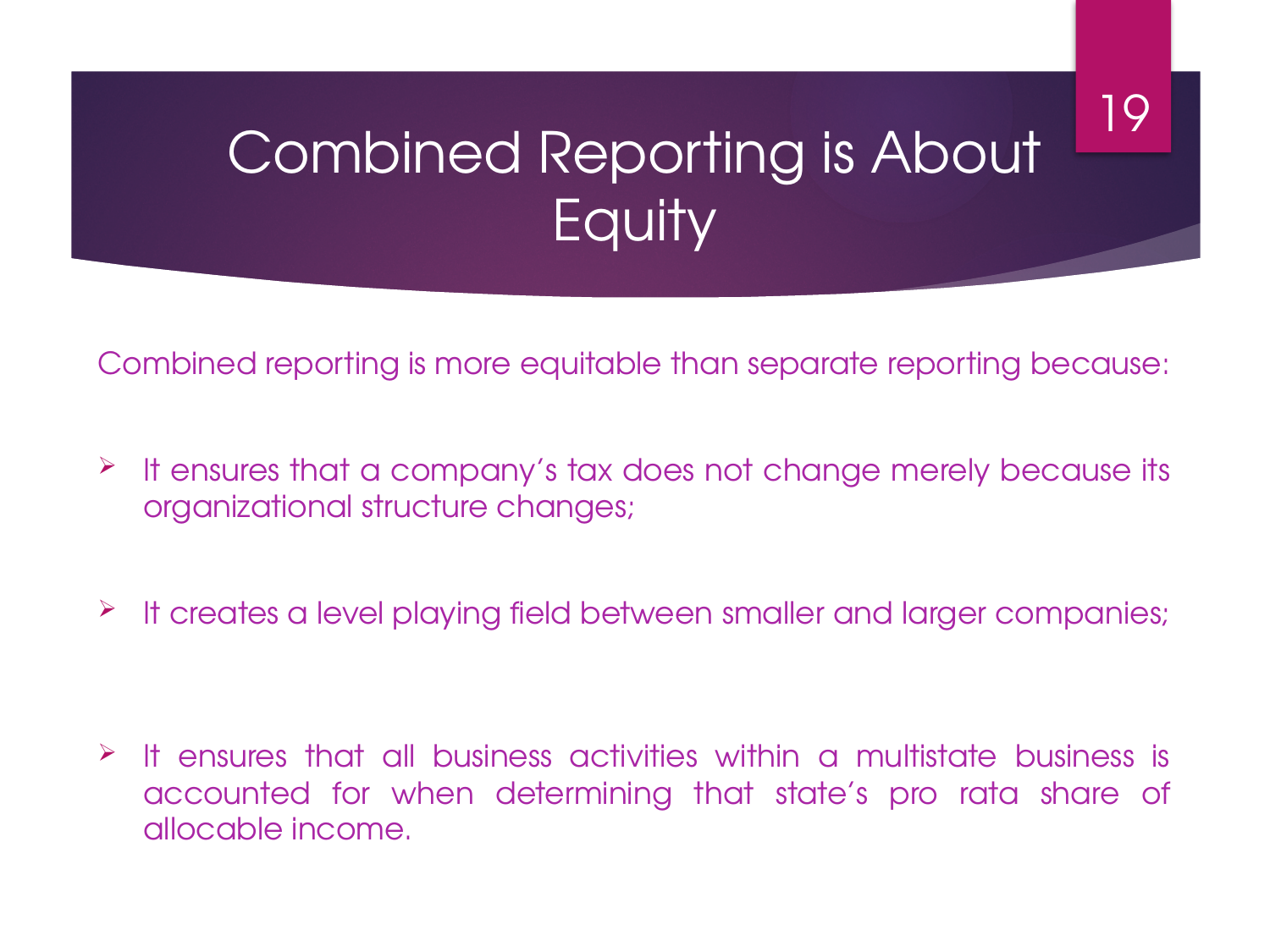

19
# Combined Reporting is About Equity
Combined reporting is more equitable than separate reporting because:

It ensures that a company’s tax does not change merely because its organizational structure changes;

It creates a level playing field between smaller and larger companies;

It ensures that all business activities within a multistate business is accounted for when determining that state’s pro rata share of allocable income.